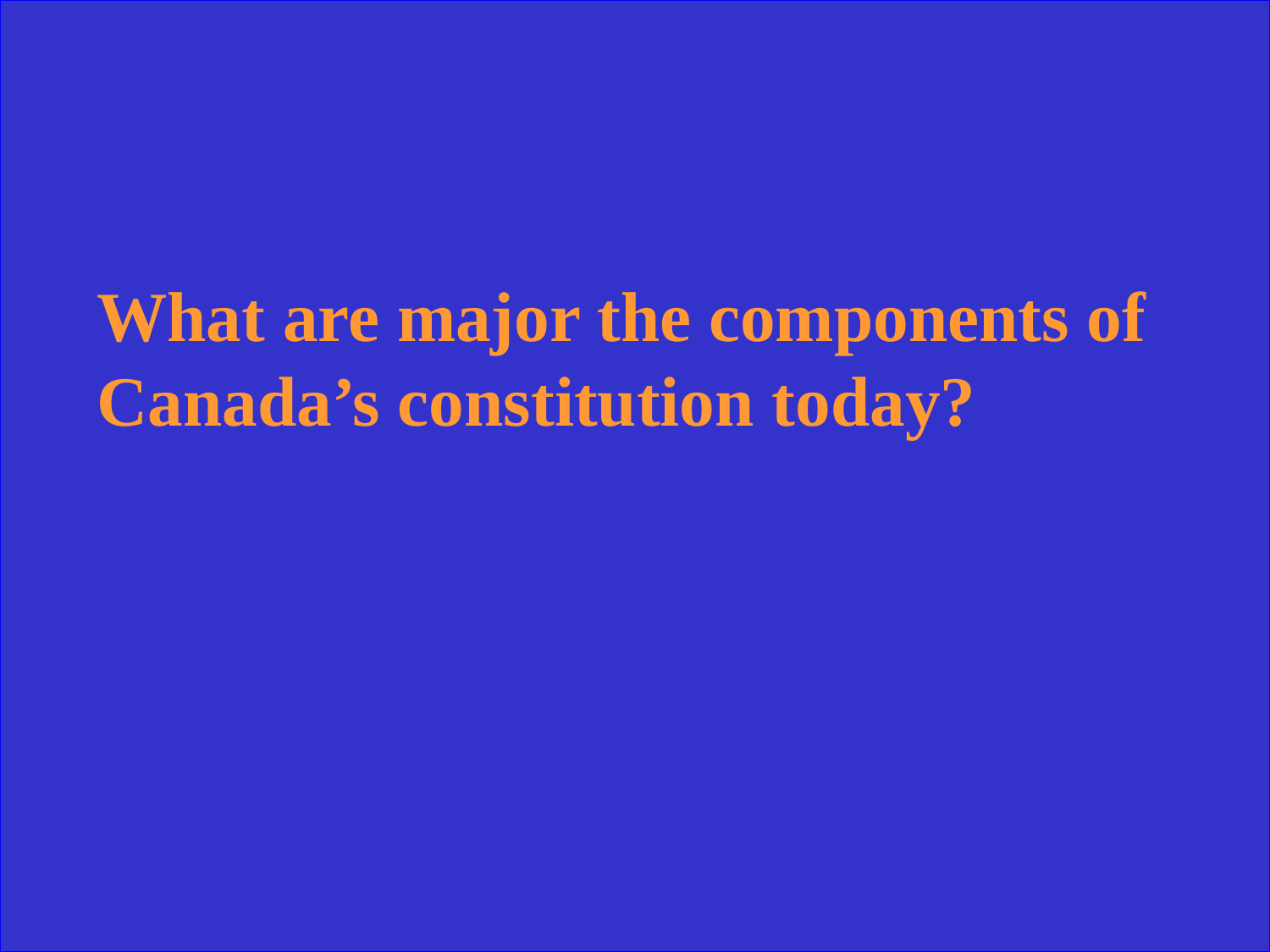

What are major the components of Canada’s constitution today?